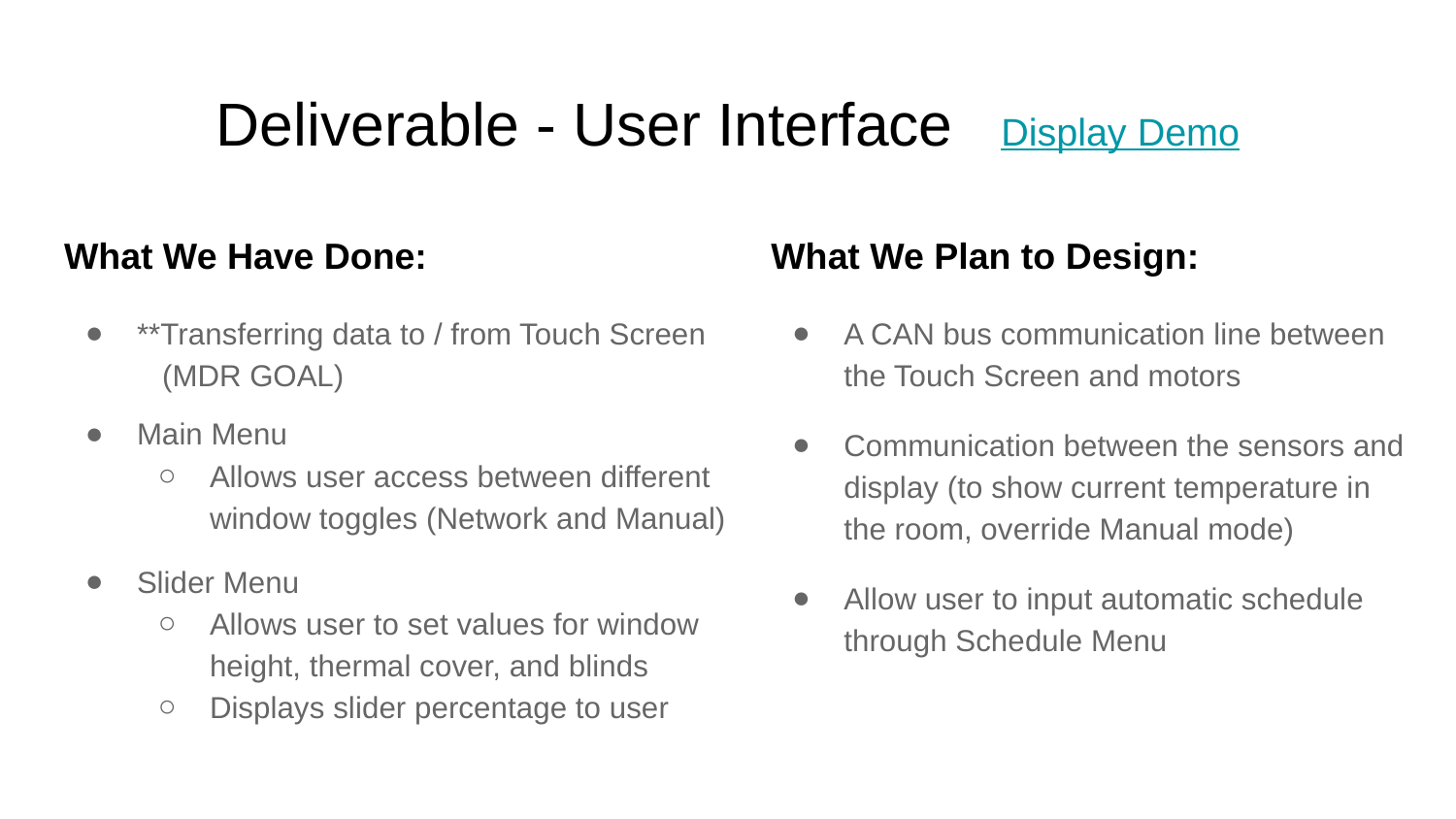

# Deliverable - User Interface   Display Demo
What We Have Done:
**Transferring data to / from Touch Screen
   (MDR GOAL)
Main Menu
Allows user access between different window toggles (Network and Manual)
Slider Menu
Allows user to set values for window height, thermal cover, and blinds
Displays slider percentage to user
What We Plan to Design:
A CAN bus communication line between the Touch Screen and motors
Communication between the sensors and display (to show current temperature in the room, override Manual mode)
Allow user to input automatic schedule through Schedule Menu